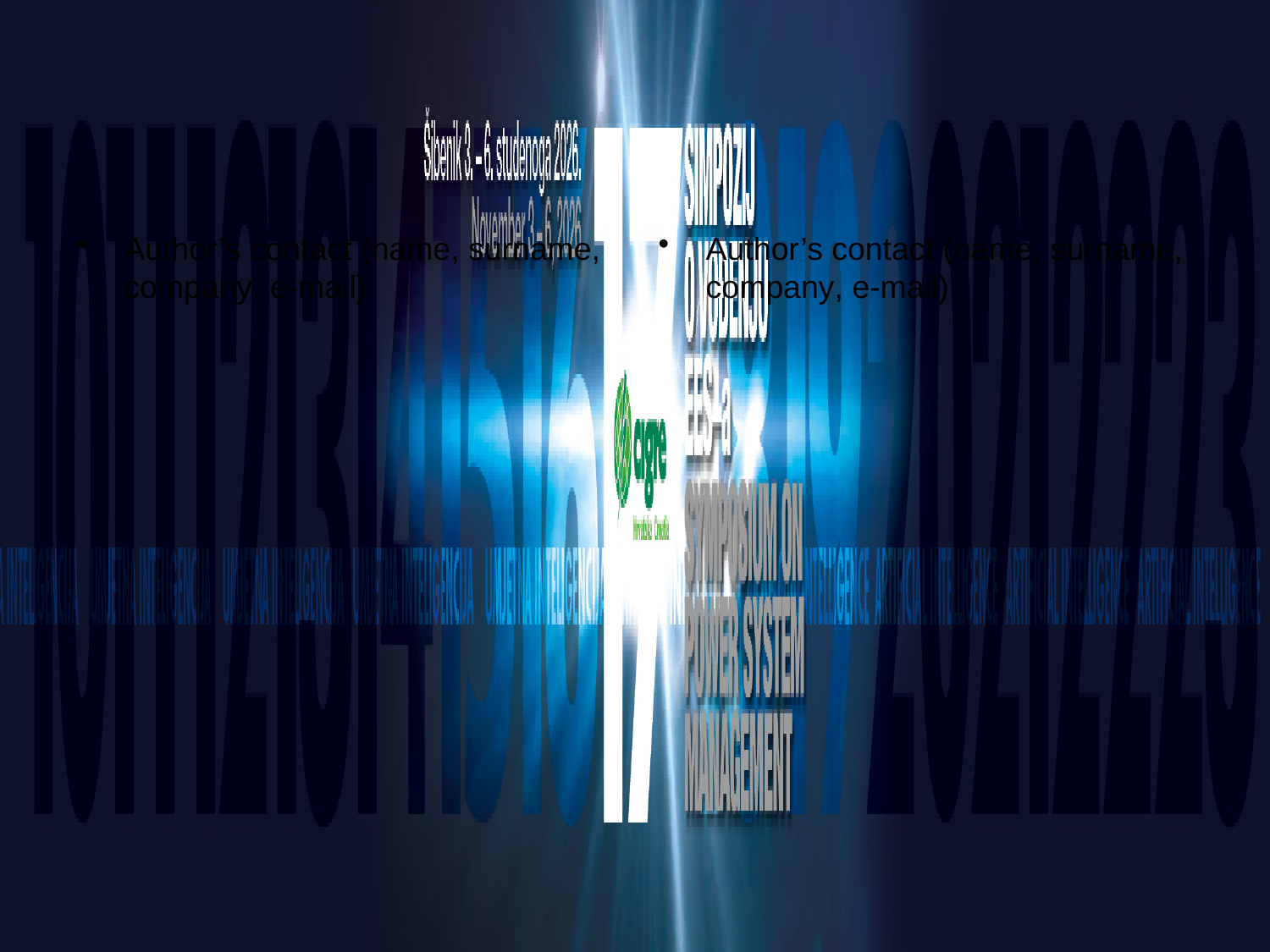

#
Author’s contact (name, surname, company, e-mail)
Author’s contact (name, surname, company, e-mail)